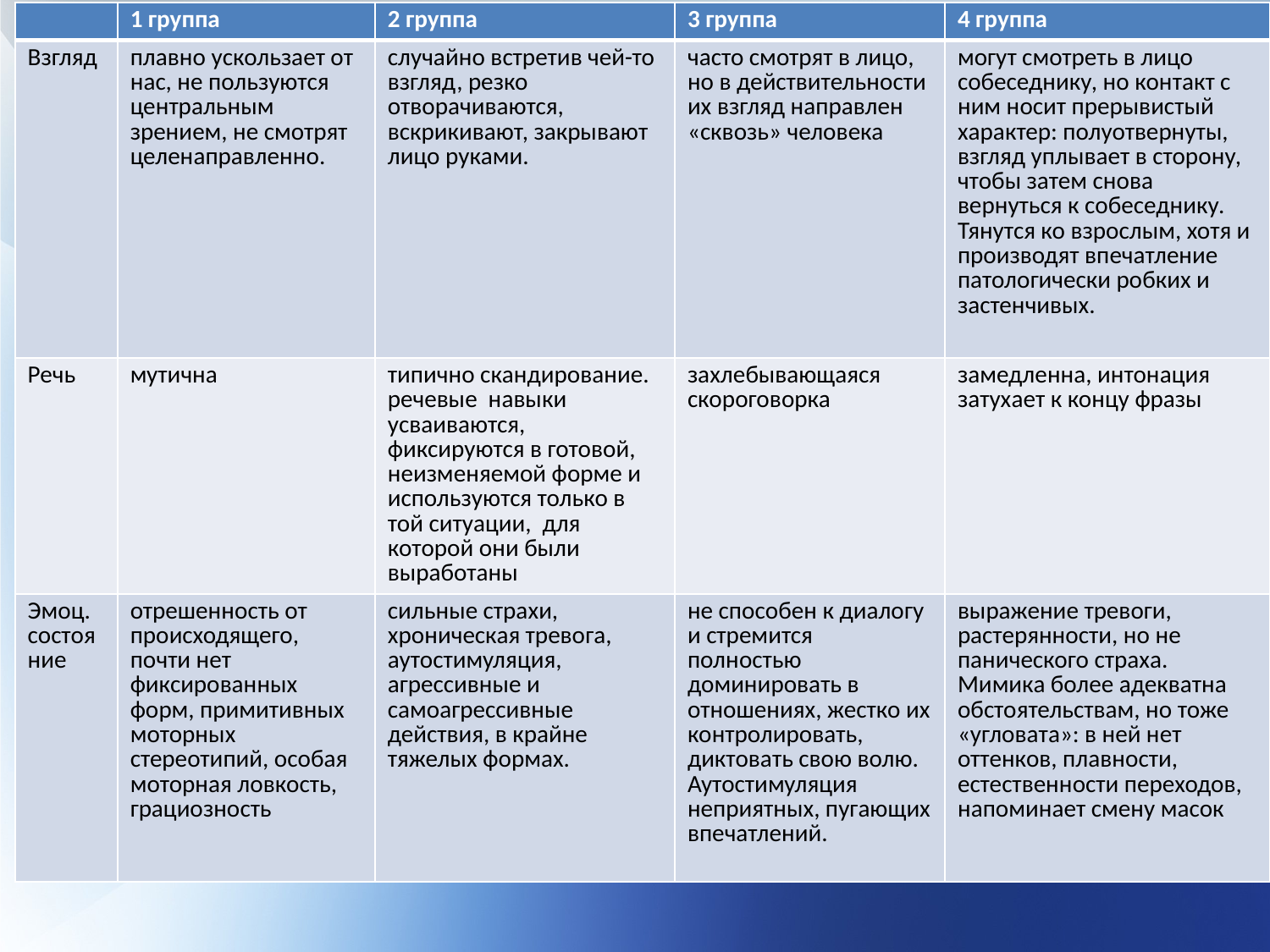

|  | 1 группа | 2 группа | 3 группа | 4 группа |
| --- | --- | --- | --- | --- |
| Взгляд | плавно ускользает от нас, не пользуются центральным зрением, не смотрят целенаправленно. | случайно встретив чей-то взгляд, резко отворачиваются, вскрикивают, закрывают лицо руками. | часто смотрят в лицо, но в действительности их взгляд направлен «сквозь» человека | могут смотреть в лицо собеседнику, но контакт с ним носит прерывистый характер: полуотвернуты, взгляд уплывает в сторону, чтобы затем снова вернуться к собеседнику. Тянутся ко взрослым, хотя и производят впечатление патологически робких и застенчивых. |
| Речь | мутична | типично скандирование. речевые навыки усваиваются, фиксируются в готовой, неизменяемой форме и используются только в той ситуации, для которой они были выработаны | захлебывающаяся скороговорка | замедленна, интонация затухает к концу фразы |
| Эмоц. состояние | отрешенность от происходящего, почти нет фиксированных форм, примитивных моторных стереотипий, особая моторная ловкость, грациозность | сильные страхи, хроническая тревога, аутостимуляция, агрессивные и самоагрессивные действия, в крайне тяжелых формах. | не способен к диалогу и стремится полностью доминировать в отношениях, жестко их контролировать, диктовать свою волю. Аутостимуляция неприятных, пугающих впечатлений. | выражение тревоги, растерянности, но не панического страха. Мимика более адекватна обстоятельствам, но тоже «угловата»: в ней нет оттенков, плавности, естественности переходов, напоминает смену масок |